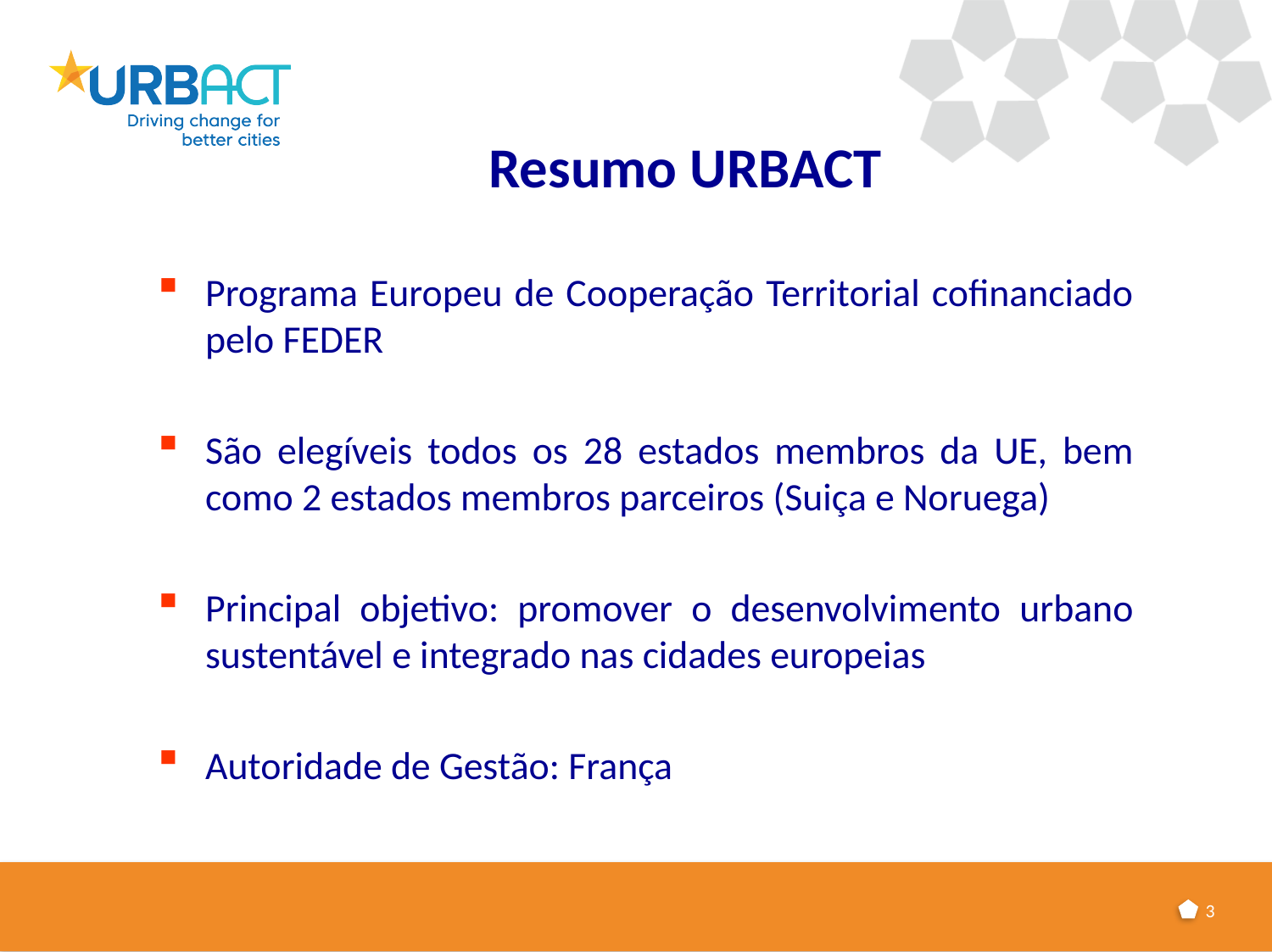

# Resumo URBACT
Programa Europeu de Cooperação Territorial cofinanciado pelo FEDER

São elegíveis todos os 28 estados membros da UE, bem como 2 estados membros parceiros (Suiça e Noruega)

Principal objetivo: promover o desenvolvimento urbano sustentável e integrado nas cidades europeias

Autoridade de Gestão: França

3